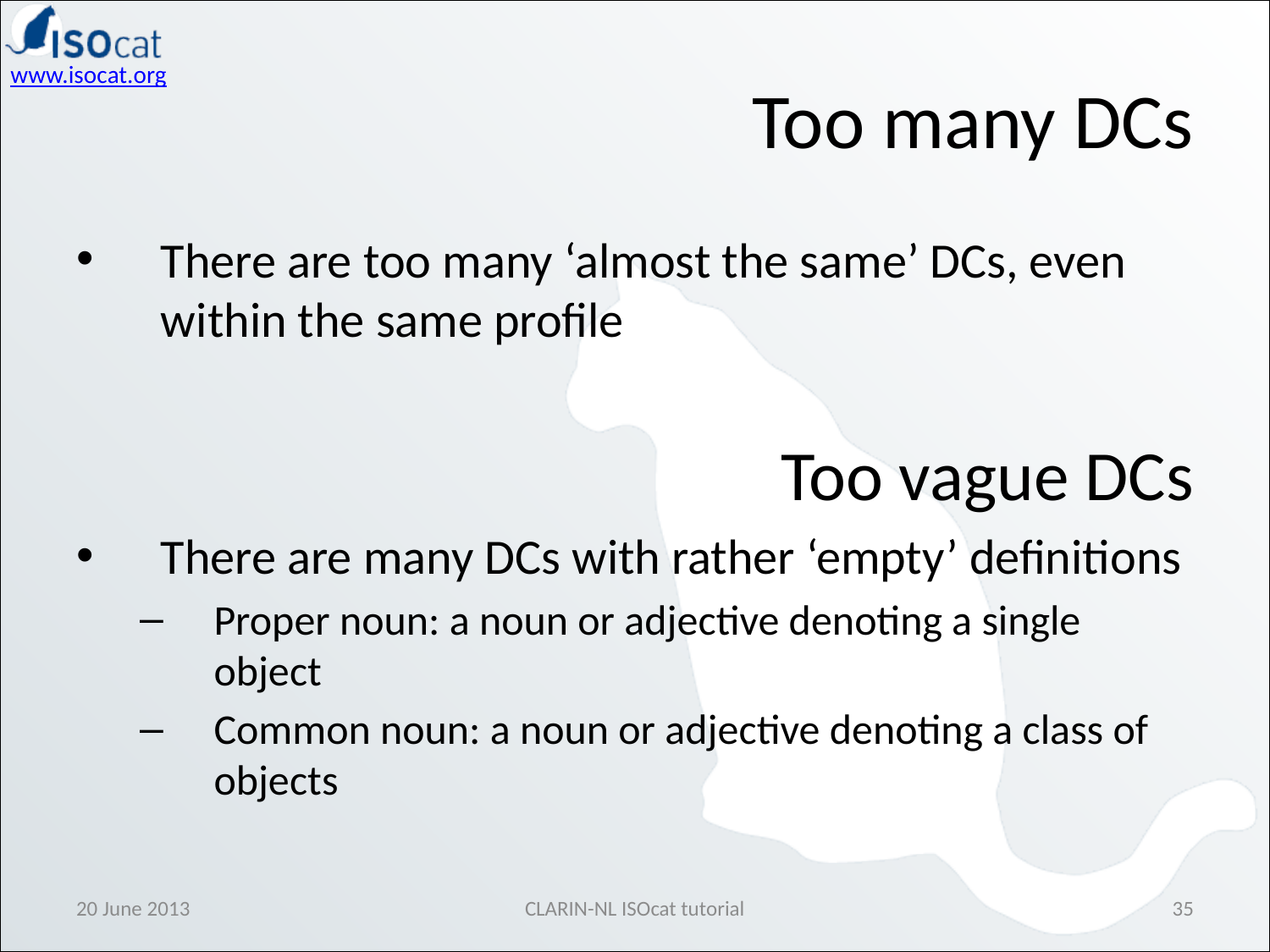

Too many DCs
There are too many ‘almost the same’ DCs, even within the same profile

Too vague DCs
There are many DCs with rather ‘empty’ definitions
Proper noun: a noun or adjective denoting a single object
Common noun: a noun or adjective denoting a class of objects
20 June 2013
CLARIN-NL ISOcat tutorial
35